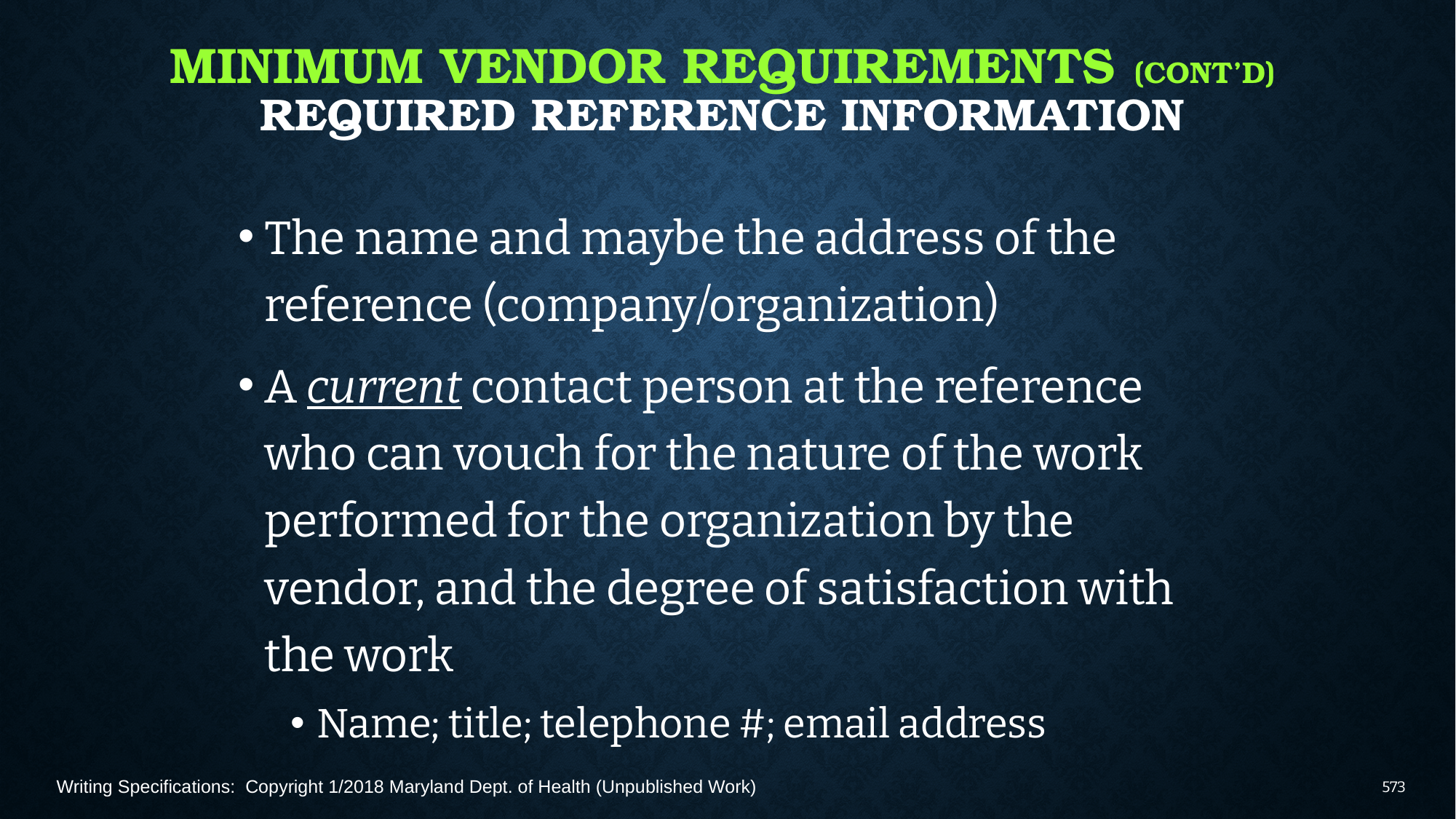

# Minimum Vendor Requirements (Cont’d) Required Reference Information
The name and maybe the address of the reference (company/organization)
A current contact person at the reference who can vouch for the nature of the work performed for the organization by the vendor, and the degree of satisfaction with the work
Name; title; telephone #; email address
Writing Specifications:  Copyright 1/2018 Maryland Dept. of Health (Unpublished Work)
573